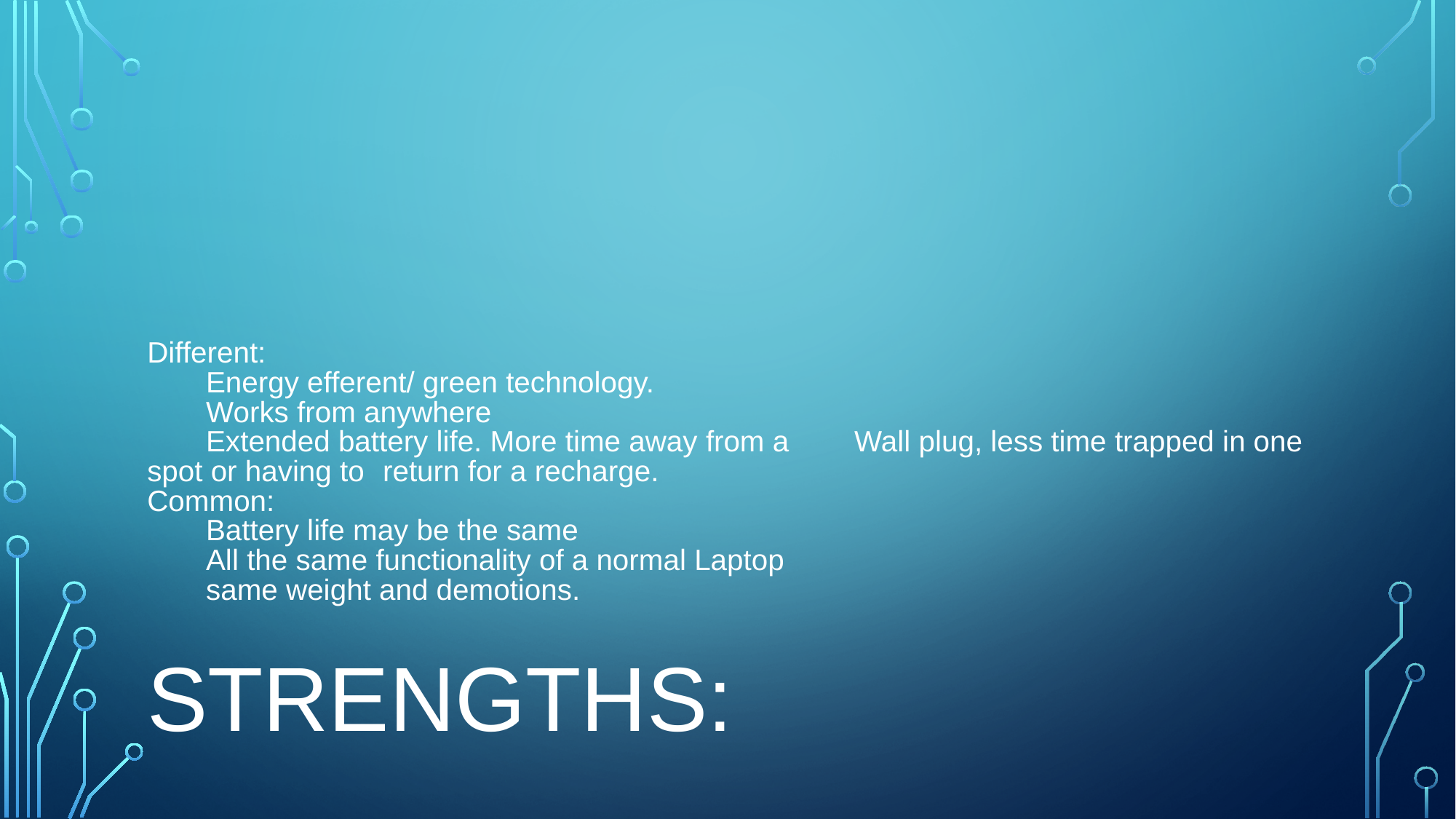

# Different: Energy efferent/ green technology. Works from anywhere Extended battery life. More time away from a 	Wall plug, less time trapped in one spot or having to 	return for a recharge. Common: Battery life may be the same All the same functionality of a normal Laptop same weight and demotions.
Strengths: